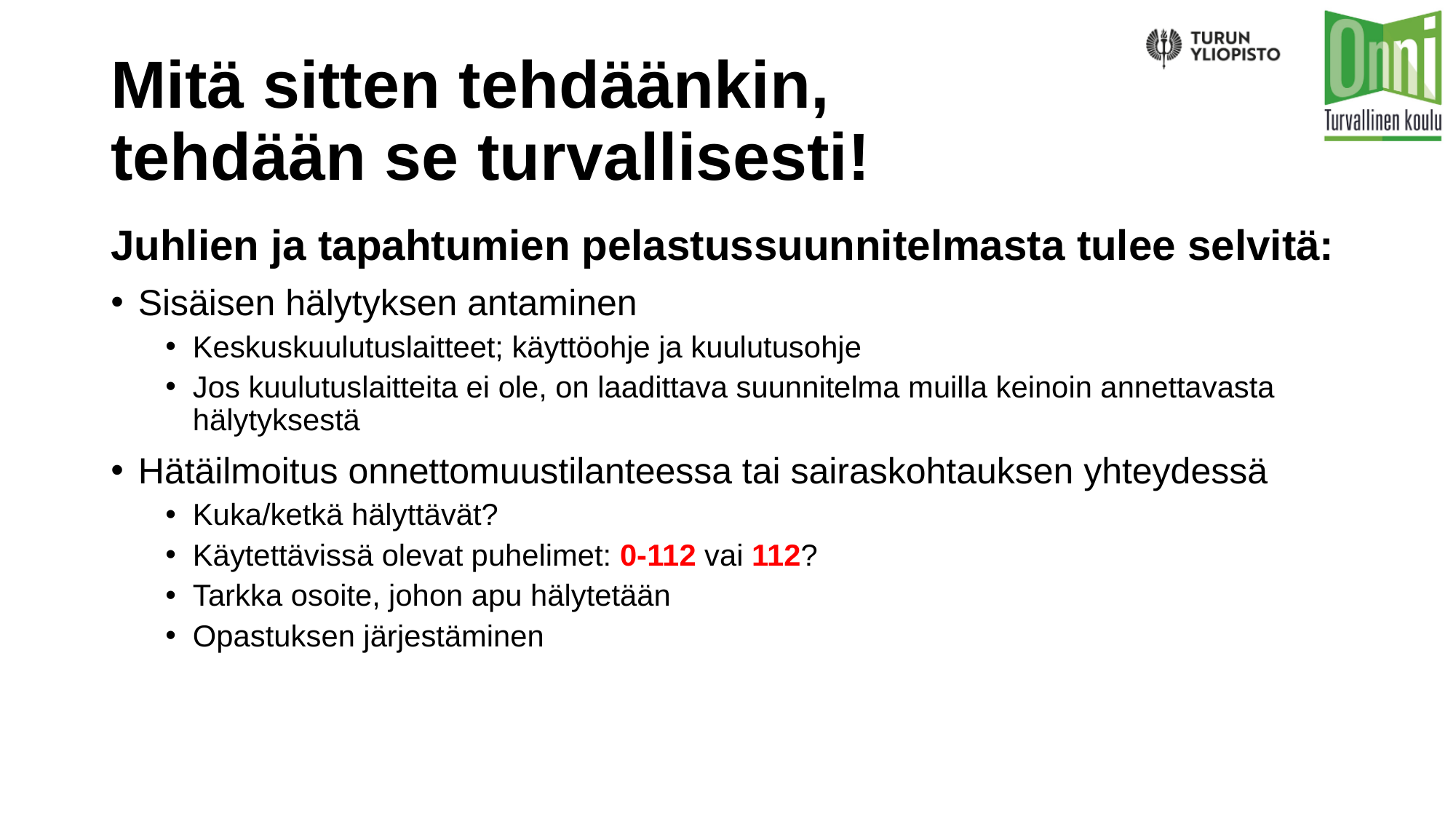

# Mitä sitten tehdäänkin, tehdään se turvallisesti!
Juhlien ja tapahtumien pelastussuunnitelmasta tulee selvitä:
Sisäisen hälytyksen antaminen
Keskuskuulutuslaitteet; käyttöohje ja kuulutusohje​
Jos kuulutuslaitteita ei ole, on laadittava suunnitelma muilla keinoin annettavasta hälytyksestä
Hätäilmoitus onnettomuustilanteessa tai sairaskohtauksen yhteydessä
Kuka/ketkä hälyttävät?​
Käytettävissä olevat puhelimet: 0-112 vai 112?
Tarkka osoite, johon apu hälytetään​
Opastuksen järjestäminen